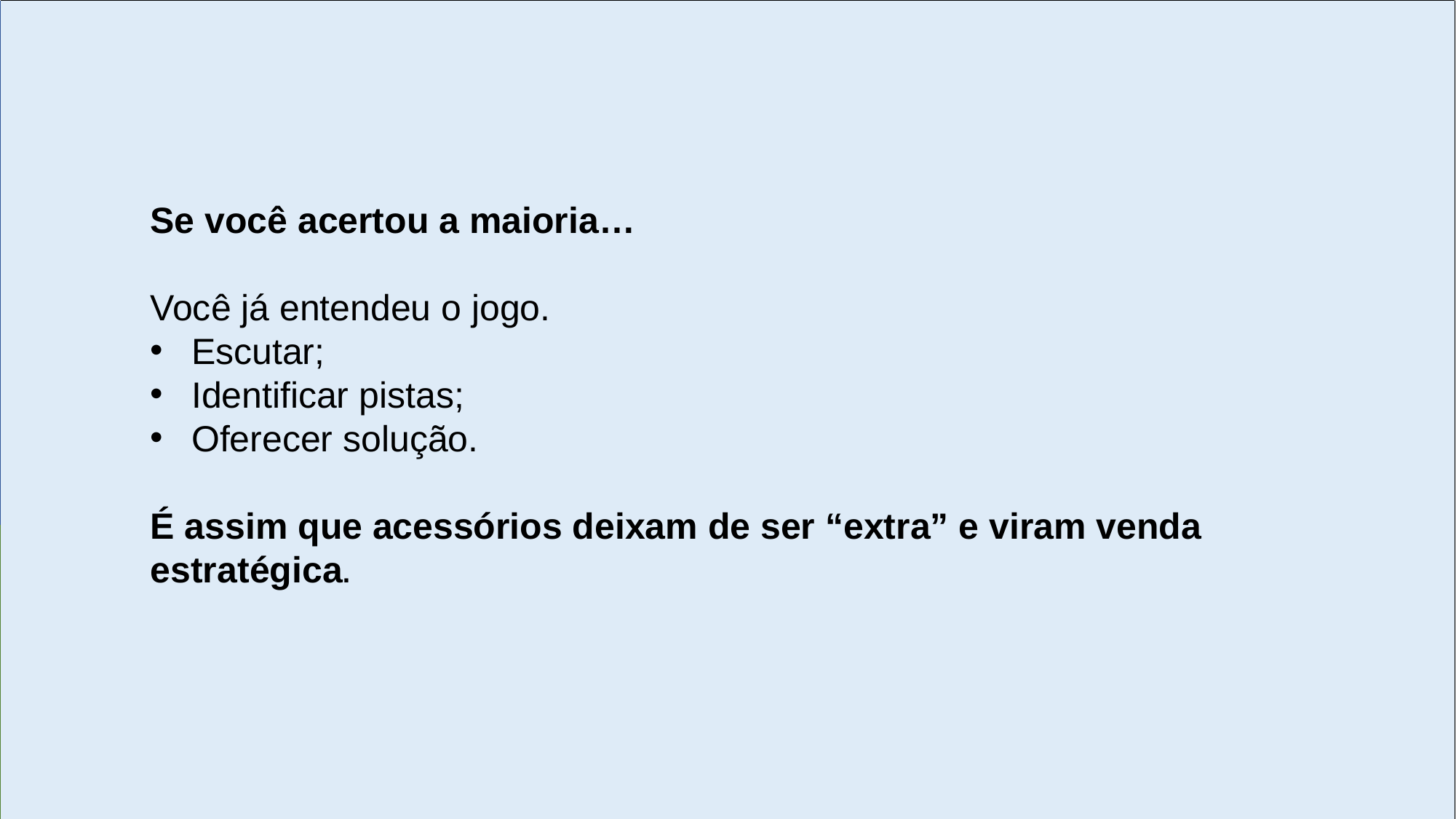

Se você acertou a maioria…

Você já entendeu o jogo.
Escutar;
Identificar pistas;
Oferecer solução.

É assim que acessórios deixam de ser “extra” e viram venda estratégica.